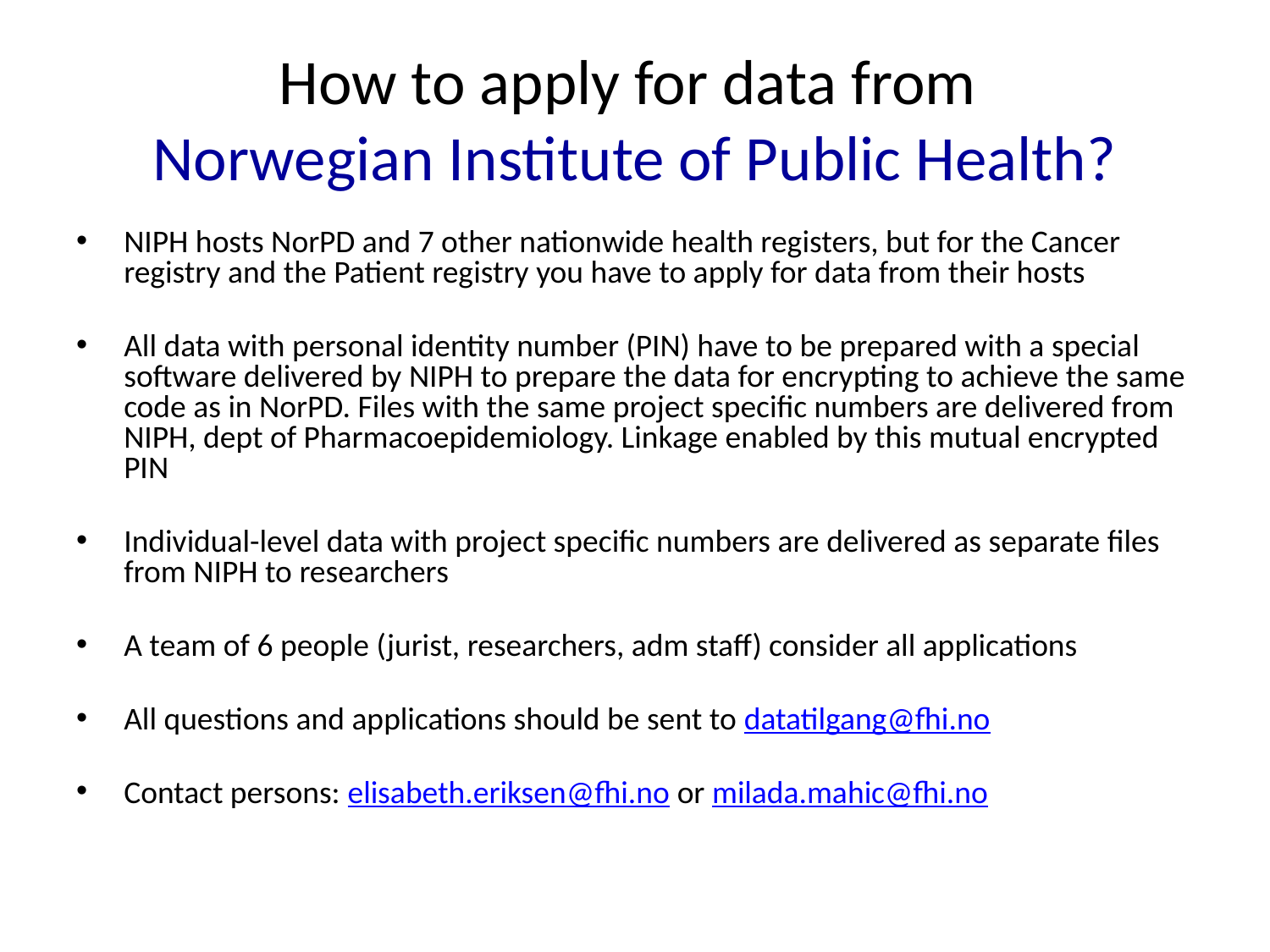

# How to apply for data from Norwegian Institute of Public Health?
NIPH hosts NorPD and 7 other nationwide health registers, but for the Cancer registry and the Patient registry you have to apply for data from their hosts

All data with personal identity number (PIN) have to be prepared with a special software delivered by NIPH to prepare the data for encrypting to achieve the same code as in NorPD. Files with the same project specific numbers are delivered from NIPH, dept of Pharmacoepidemiology. Linkage enabled by this mutual encrypted PIN

Individual-level data with project specific numbers are delivered as separate files from NIPH to researchers

A team of 6 people (jurist, researchers, adm staff) consider all applications

All questions and applications should be sent to datatilgang@fhi.no

Contact persons: elisabeth.eriksen@fhi.no or milada.mahic@fhi.no